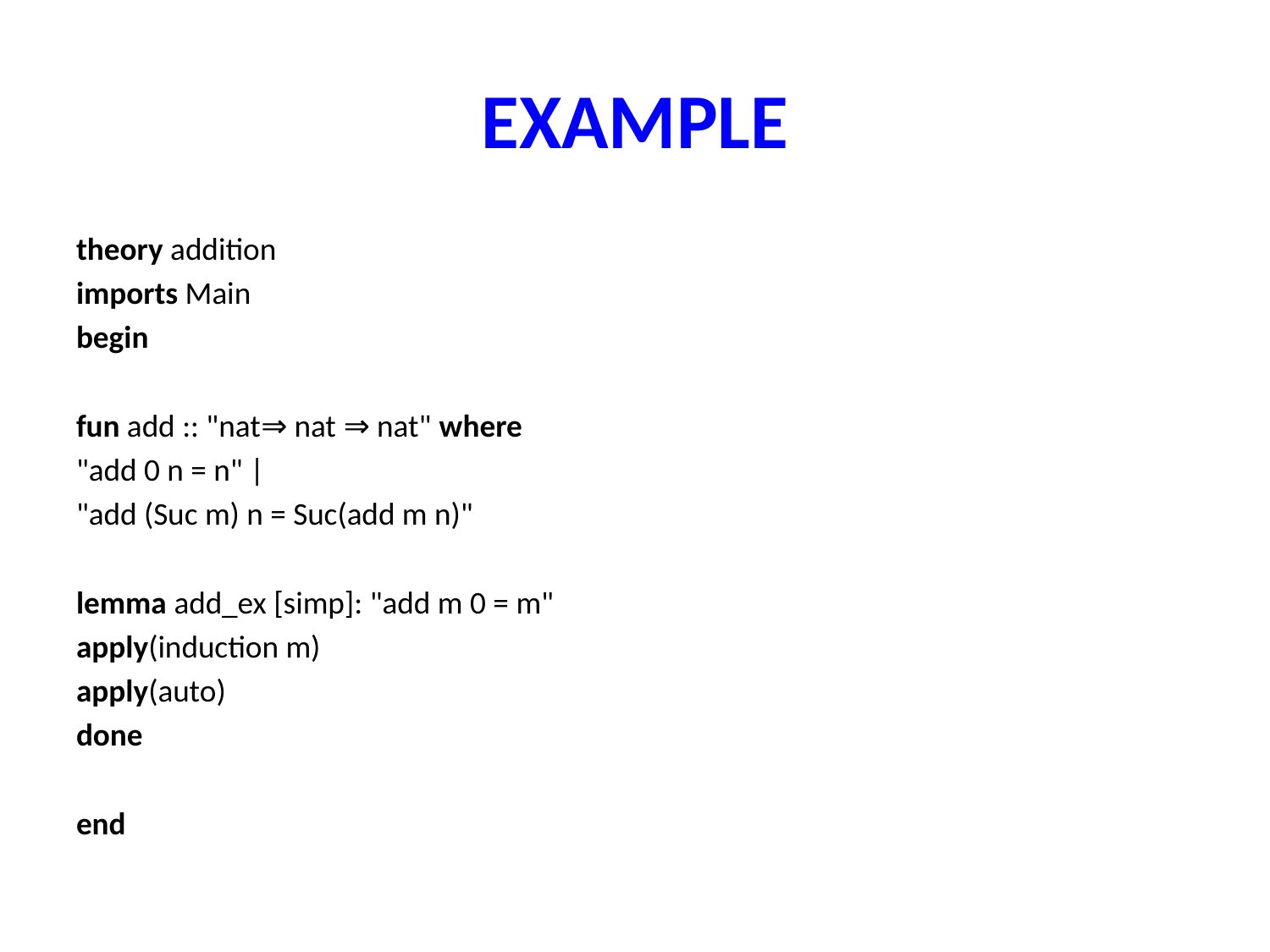

# EXAMPLE
theory addition
imports Main
begin

fun add :: "nat⇒ nat ⇒ nat" where
"add 0 n = n" |
"add (Suc m) n = Suc(add m n)"

lemma add_ex [simp]: "add m 0 = m"
apply(induction m)
apply(auto)
done

end